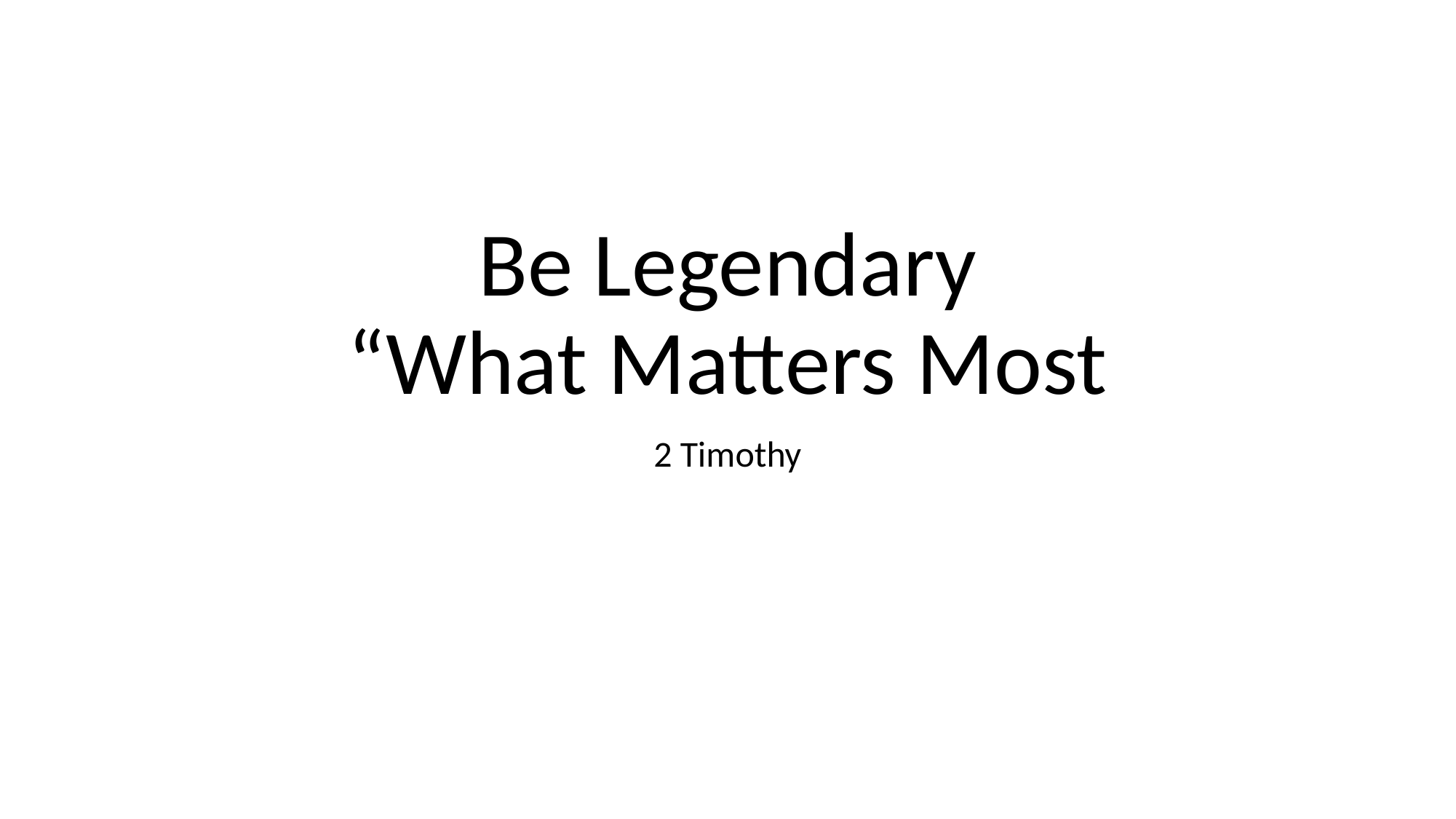

# Be Legendary “What Matters Most
2 Timothy